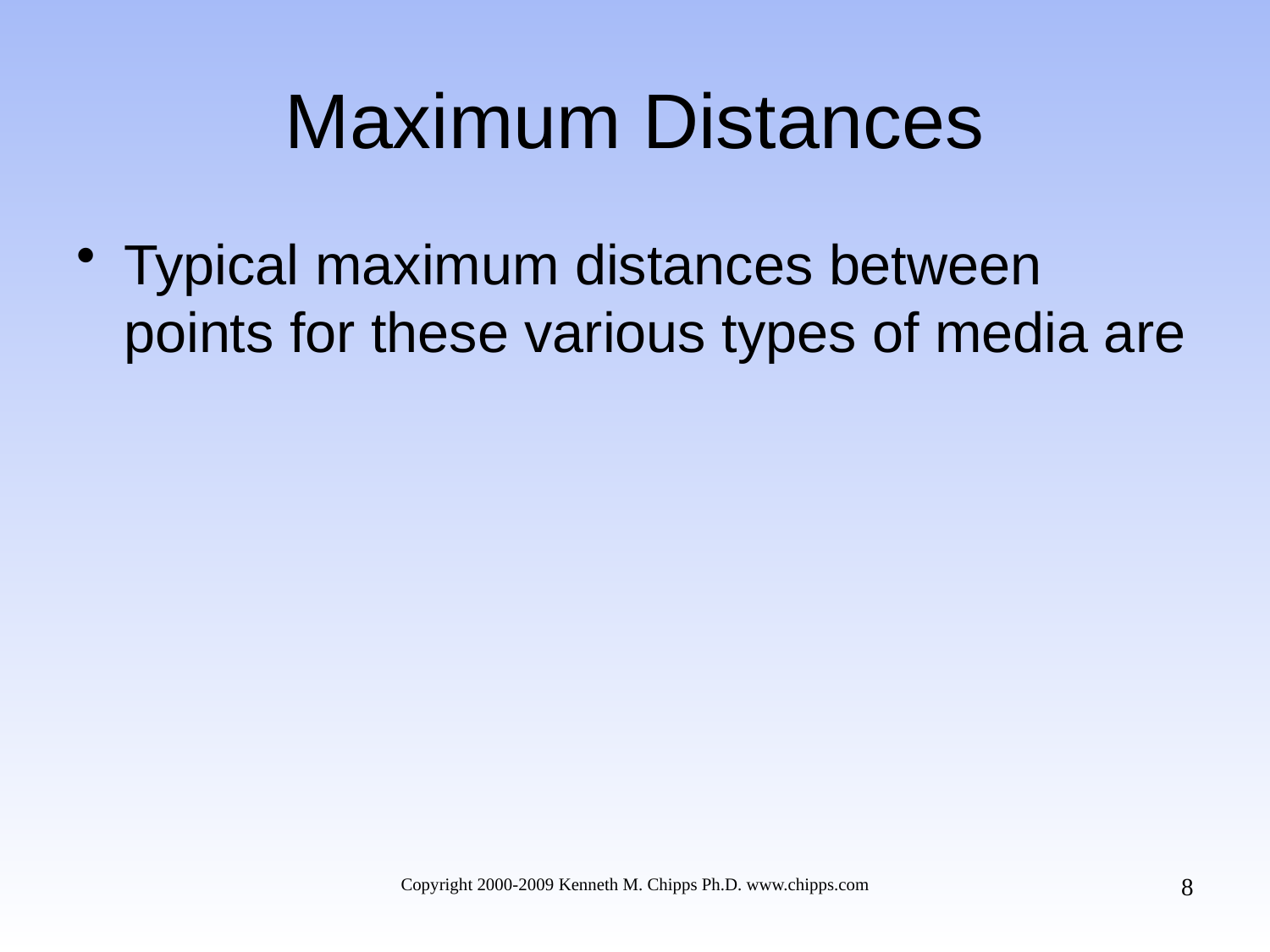

# Maximum Distances
Typical maximum distances between points for these various types of media are
8
Copyright 2000-2009 Kenneth M. Chipps Ph.D. www.chipps.com